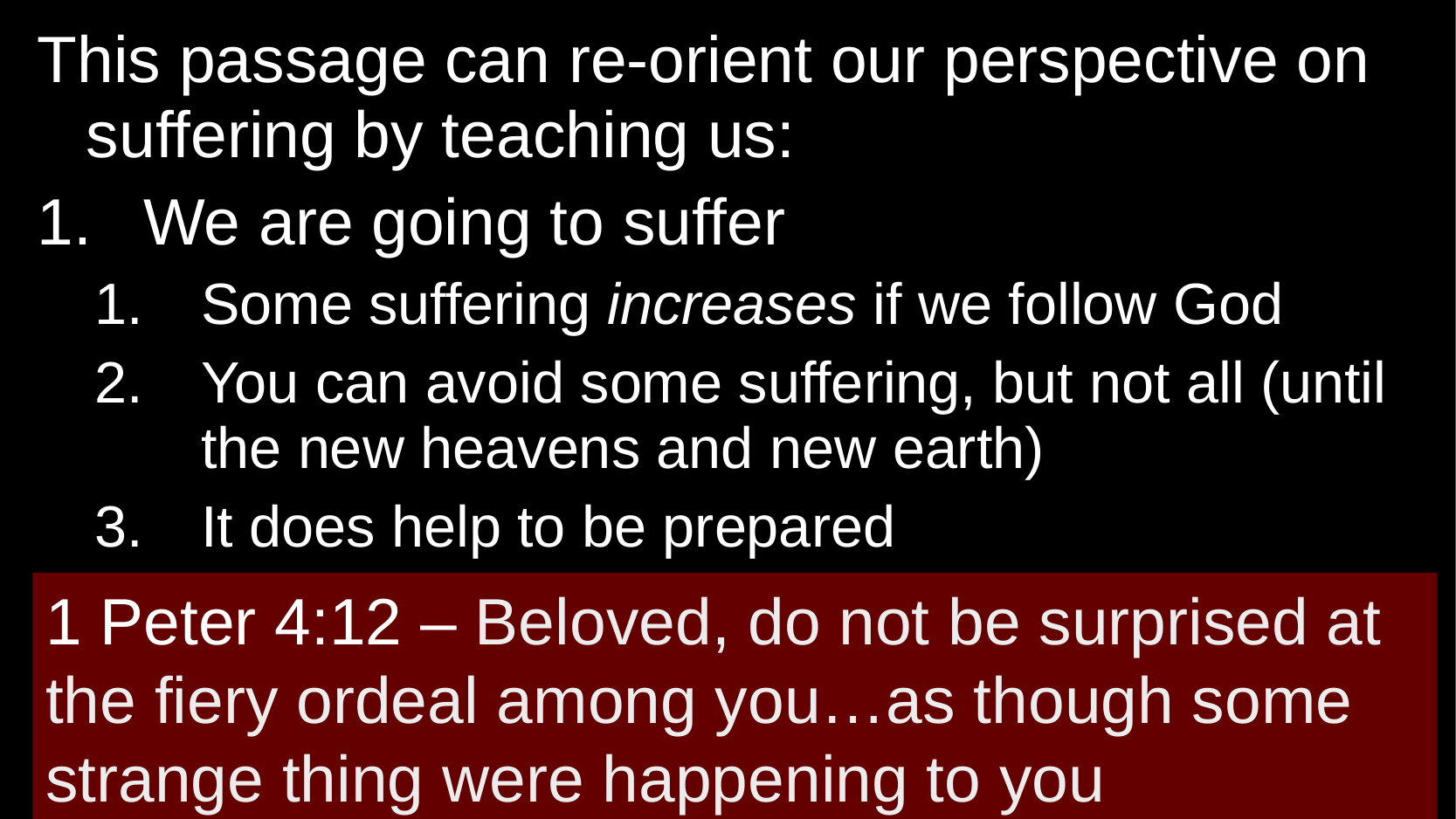

This passage can re-orient our perspective on suffering by teaching us:
We are going to suffer
Some suffering increases if we follow God
You can avoid some suffering, but not all (until the new heavens and new earth)
It does help to be prepared
1 Peter 4:12 – Beloved, do not be surprised at the fiery ordeal among you…as though some strange thing were happening to you
# 2 Corinthians 1